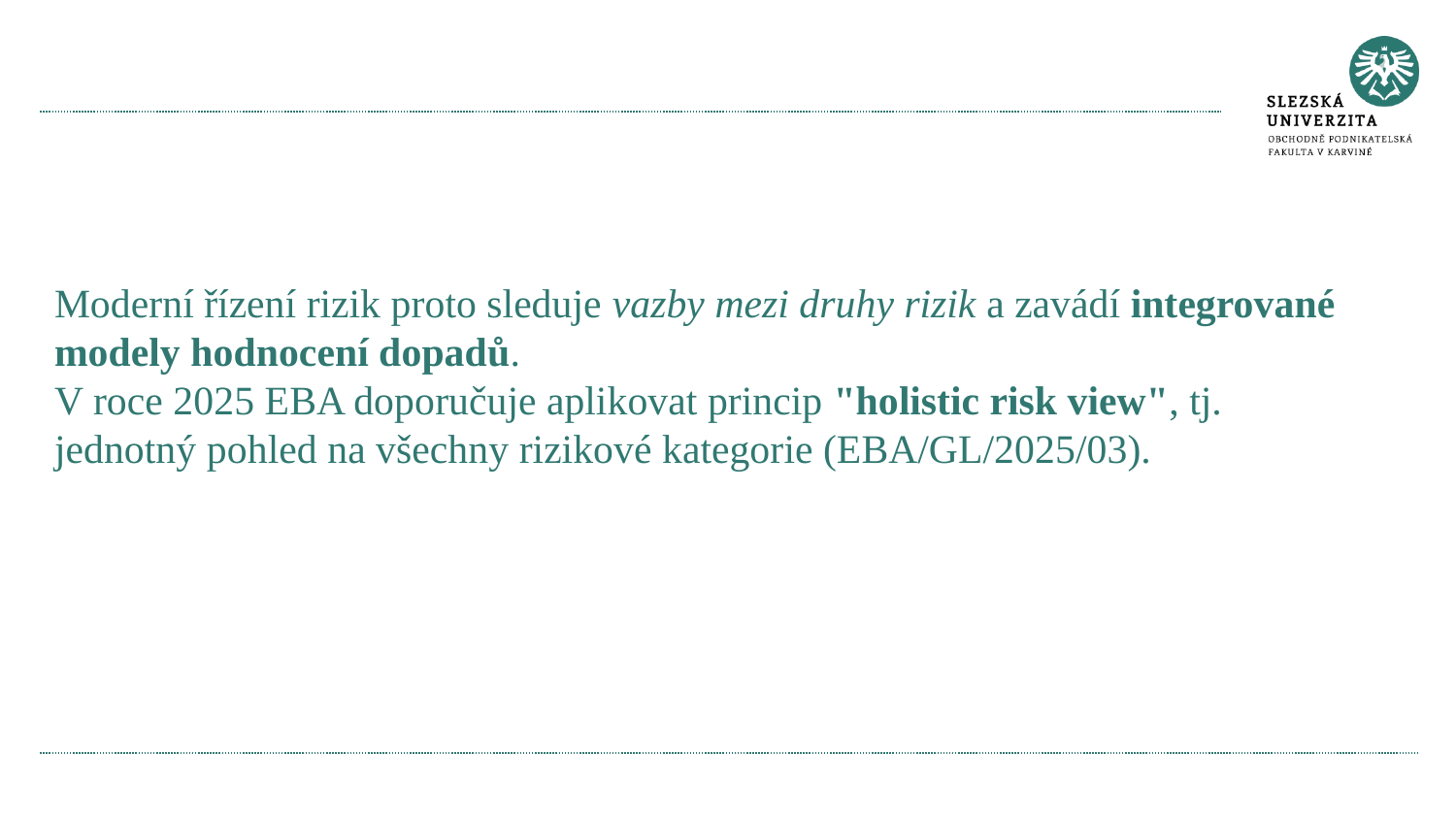

#
Moderní řízení rizik proto sleduje vazby mezi druhy rizik a zavádí integrované modely hodnocení dopadů.
V roce 2025 EBA doporučuje aplikovat princip "holistic risk view", tj. jednotný pohled na všechny rizikové kategorie (EBA/GL/2025/03).